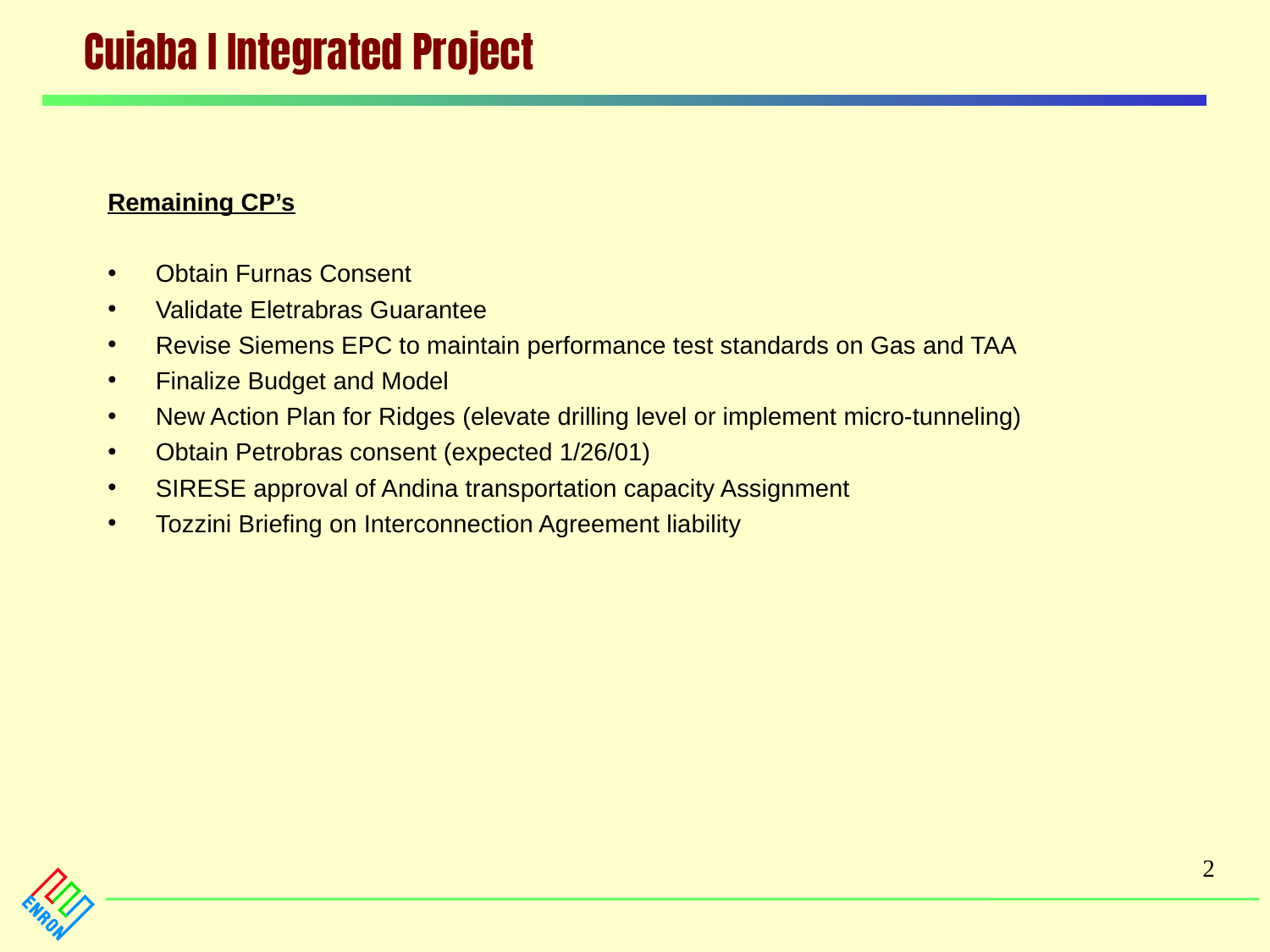

# Remaining CP’s

Obtain Furnas Consent
Validate Eletrabras Guarantee
Revise Siemens EPC to maintain performance test standards on Gas and TAA
Finalize Budget and Model
New Action Plan for Ridges (elevate drilling level or implement micro-tunneling)
Obtain Petrobras consent (expected 1/26/01)
SIRESE approval of Andina transportation capacity Assignment
Tozzini Briefing on Interconnection Agreement liability
2